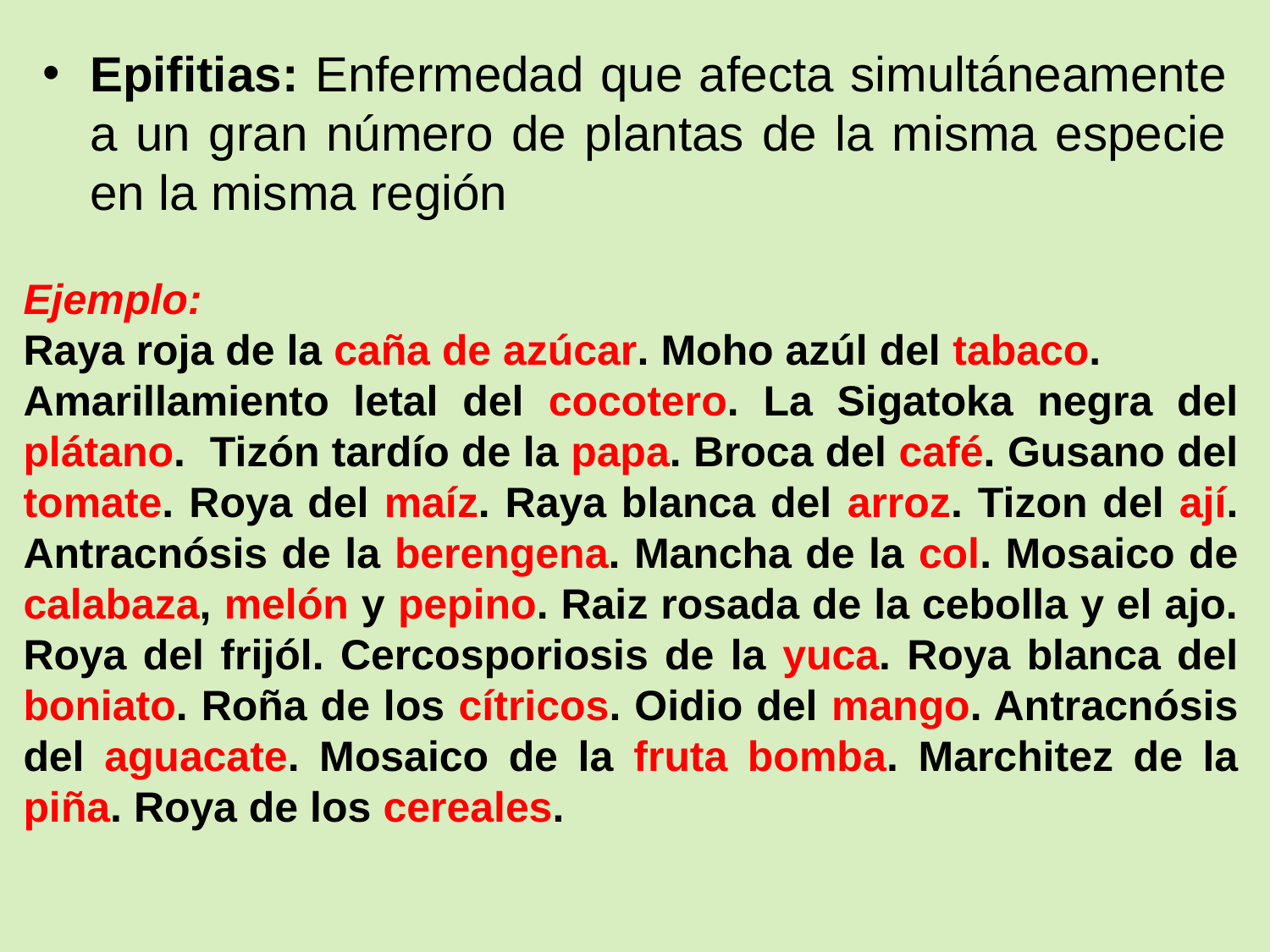

Epifitias: Enfermedad que afecta simultáneamente a un gran número de plantas de la misma especie en la misma región
Ejemplo:
Raya roja de la caña de azúcar. Moho azúl del tabaco.
Amarillamiento letal del cocotero. La Sigatoka negra del plátano.  Tizón tardío de la papa. Broca del café. Gusano del tomate. Roya del maíz. Raya blanca del arroz. Tizon del ají. Antracnósis de la berengena. Mancha de la col. Mosaico de calabaza, melón y pepino. Raiz rosada de la cebolla y el ajo. Roya del frijól. Cercosporiosis de la yuca. Roya blanca del boniato. Roña de los cítricos. Oidio del mango. Antracnósis del aguacate. Mosaico de la fruta bomba. Marchitez de la piña. Roya de los cereales.